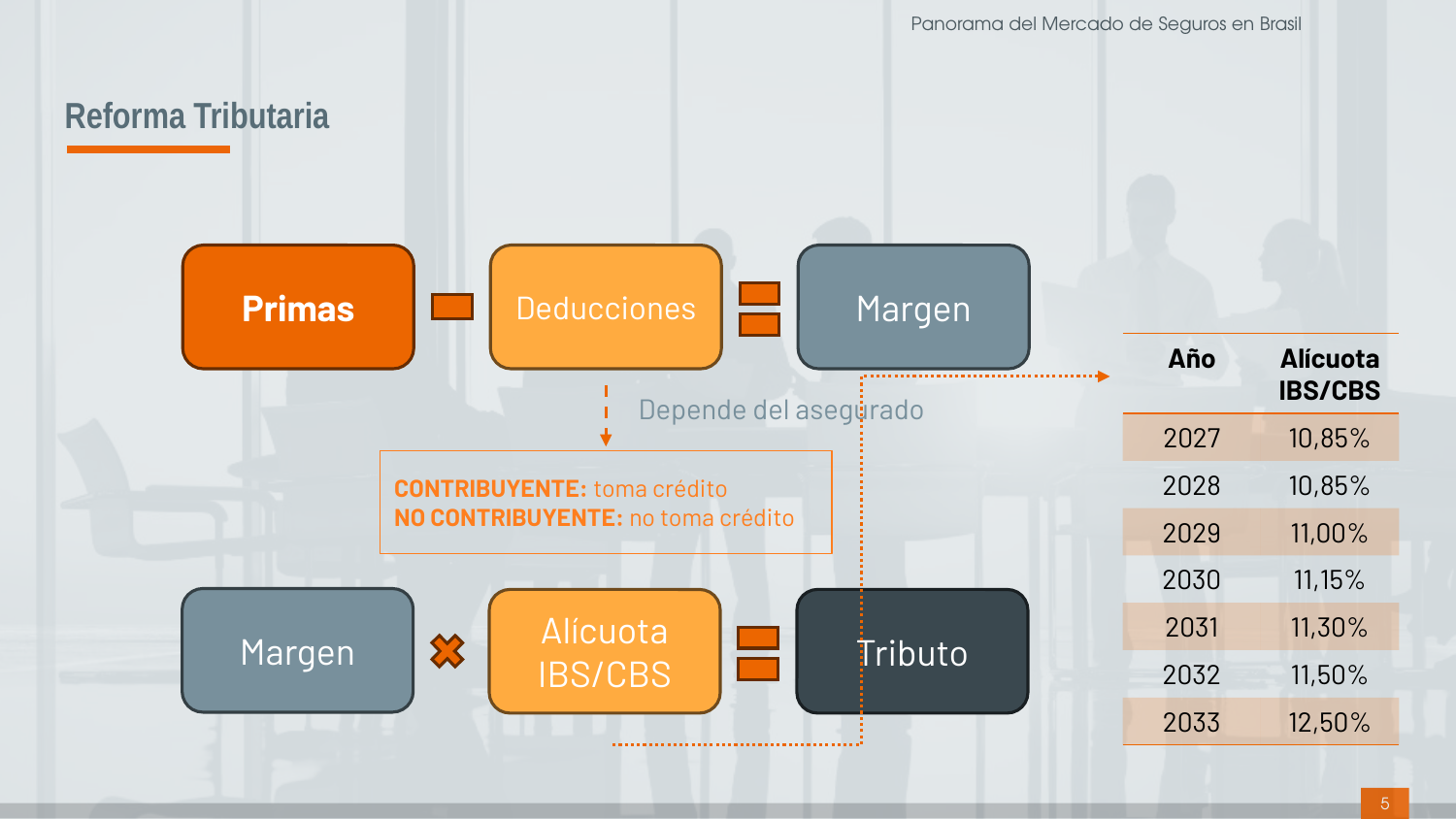

Reforma Tributaria

Deducciones
Margen
Primas

| Año | Alícuota IBS/CBS |
| --- | --- |
| 2027 | 10,85% |
| 2028 | 10,85% |
| 2029 | 11,00% |
| 2030 | 11,15% |
| 2031 | 11,30% |
| 2032 | 11,50% |
| 2033 | 12,50% |
Depende del asegurado
CONTRIBUYENTE: toma crédito
NO CONTRIBUYENTE: no toma crédito
Margen
Alícuota
IBS/CBS
Tributo